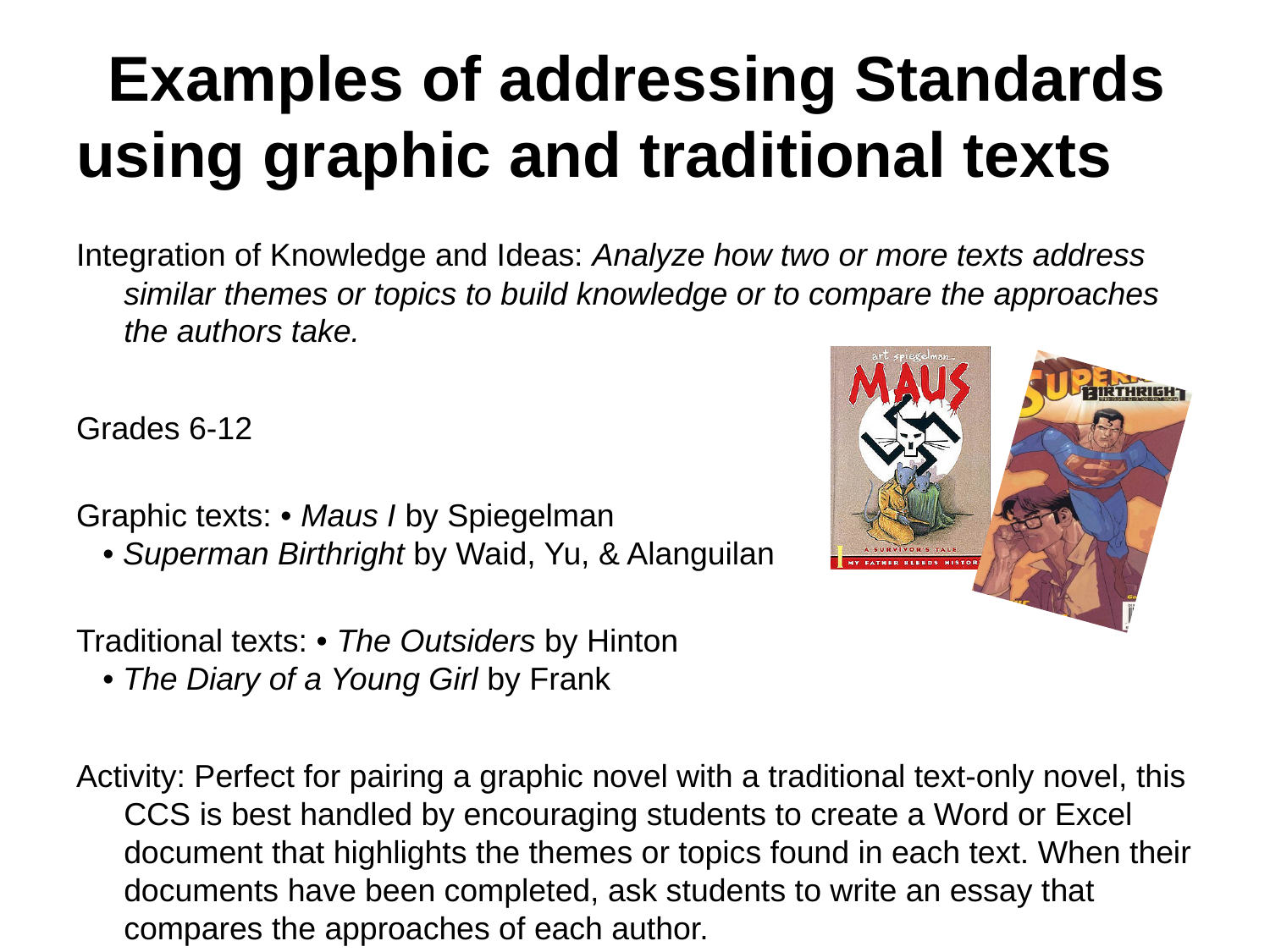

# Examples of addressing Standards using graphic and traditional texts
Integration of Knowledge and Ideas: Analyze how two or more texts address similar themes or topics to build knowledge or to compare the approaches the authors take.

Grades 6-12

Graphic texts: • Maus I by Spiegelman
   • Superman Birthright by Waid, Yu, & Alanguilan

Traditional texts: • The Outsiders by Hinton
   • The Diary of a Young Girl by Frank

Activity: Perfect for pairing a graphic novel with a traditional text-only novel, this CCS is best handled by encouraging students to create a Word or Excel document that highlights the themes or topics found in each text. When their documents have been completed, ask students to write an essay that compares the approaches of each author.